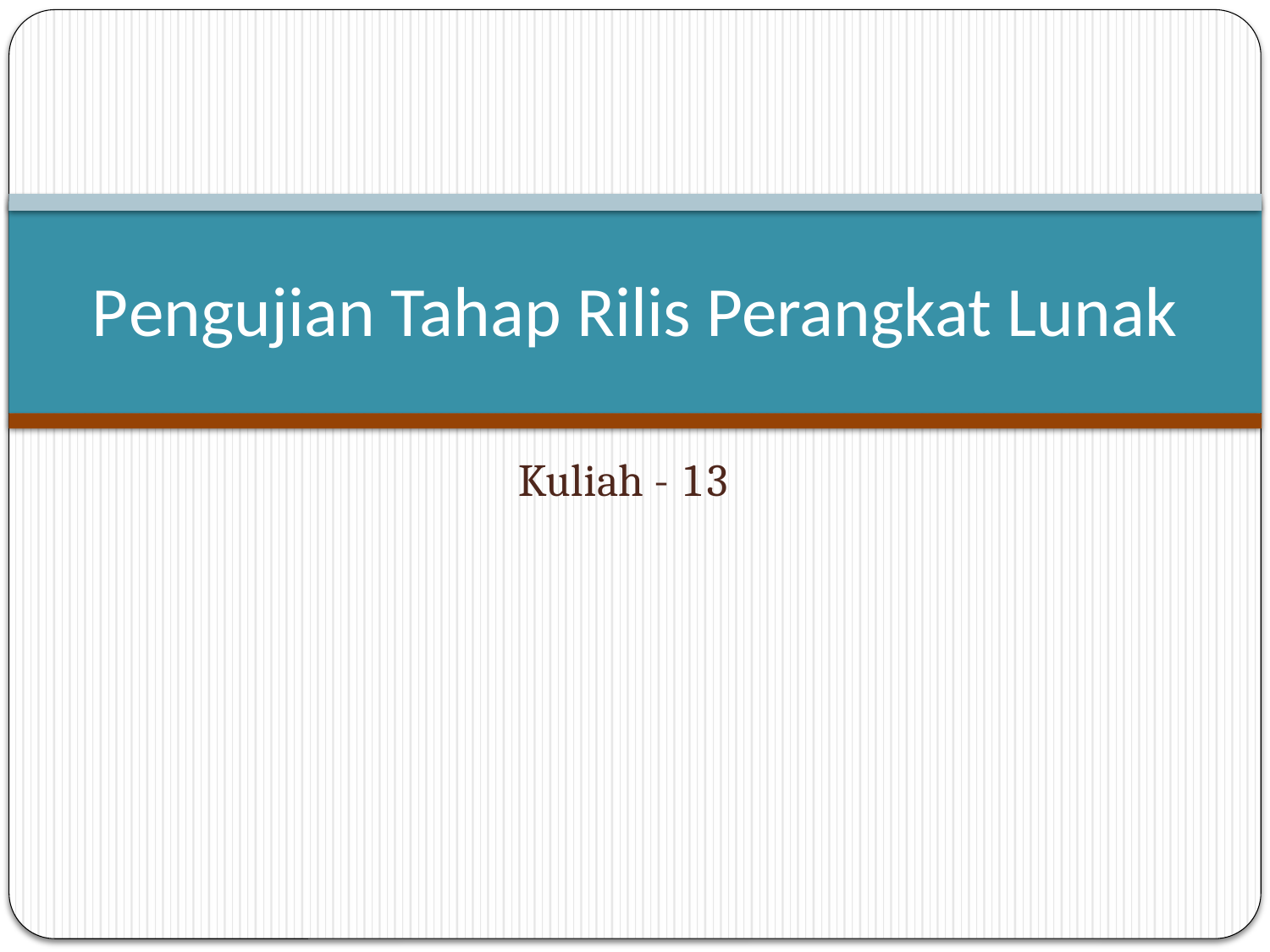

# Pengujian Tahap Rilis Perangkat Lunak
Kuliah - 13